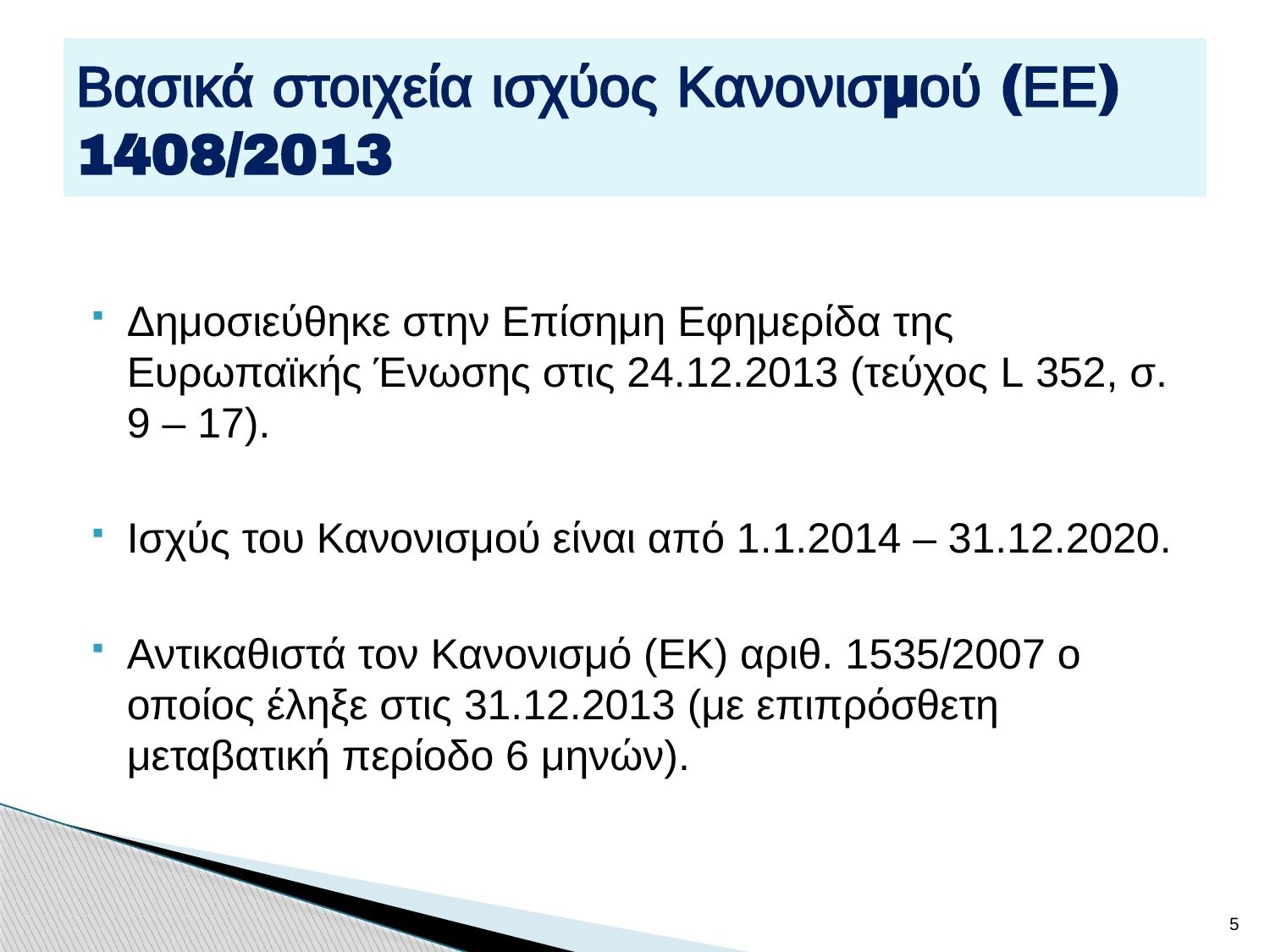

# Βασικά στοιχεία ισχύος Κανονισμού (ΕΕ) 1408/2013
Δημοσιεύθηκε στην Επίσημη Εφημερίδα της Ευρωπαϊκής Ένωσης στις 24.12.2013 (τεύχος L 352, σ. 9 – 17).

Ισχύς του Κανονισμού είναι από 1.1.2014 – 31.12.2020.

Αντικαθιστά τον Κανονισμό (ΕΚ) αριθ. 1535/2007 ο οποίος έληξε στις 31.12.2013 (με επιπρόσθετη μεταβατική περίοδο 6 μηνών).
5